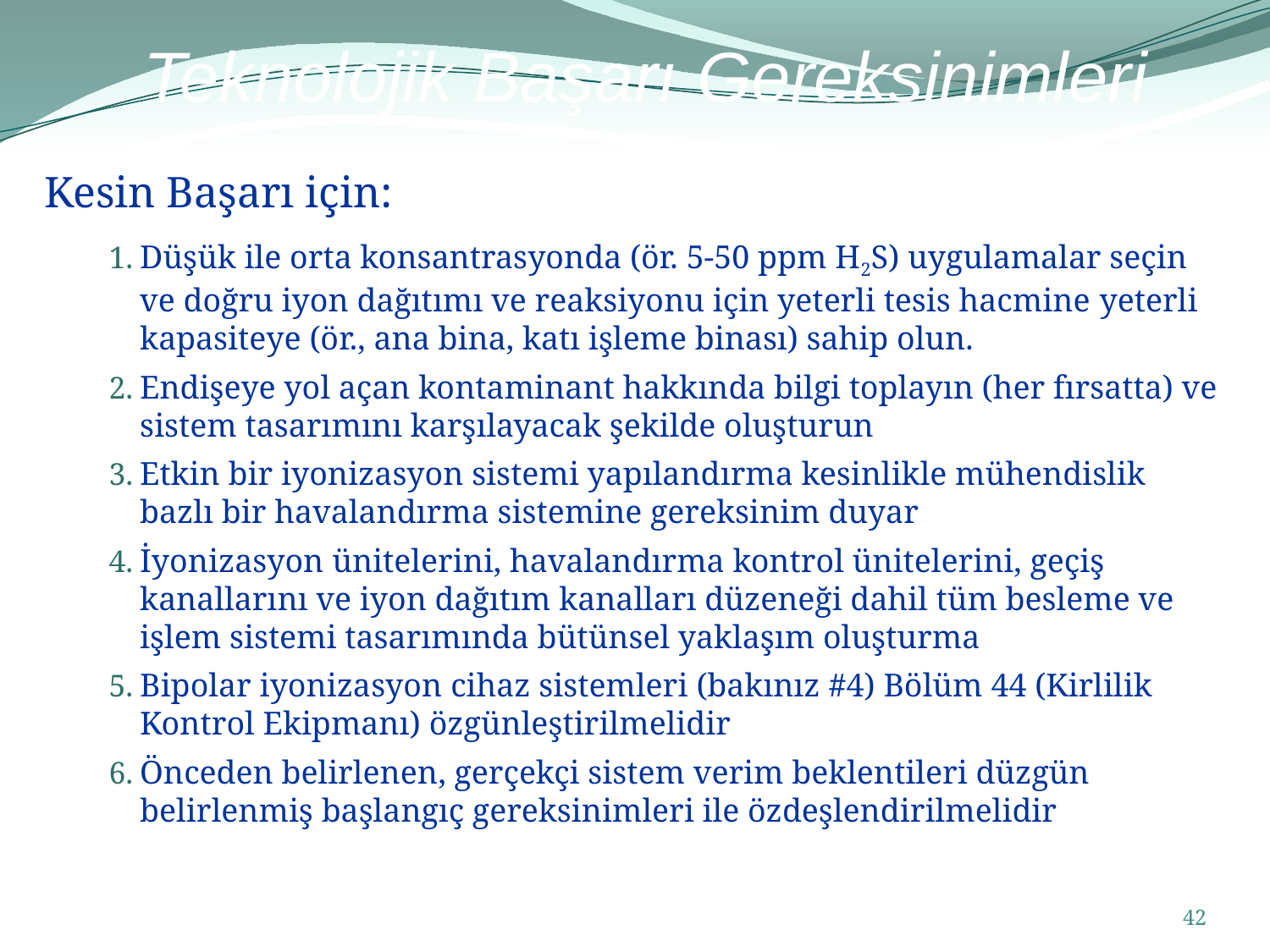

# Teknolojik Başarı Gereksinimleri

Kesin Başarı için:
Düşük ile orta konsantrasyonda (ör. 5-50 ppm H2S) uygulamalar seçin ve doğru iyon dağıtımı ve reaksiyonu için yeterli tesis hacmine yeterli kapasiteye (ör., ana bina, katı işleme binası) sahip olun.
Endişeye yol açan kontaminant hakkında bilgi toplayın (her fırsatta) ve sistem tasarımını karşılayacak şekilde oluşturun
Etkin bir iyonizasyon sistemi yapılandırma kesinlikle mühendislik bazlı bir havalandırma sistemine gereksinim duyar
İyonizasyon ünitelerini, havalandırma kontrol ünitelerini, geçiş kanallarını ve iyon dağıtım kanalları düzeneği dahil tüm besleme ve işlem sistemi tasarımında bütünsel yaklaşım oluşturma
Bipolar iyonizasyon cihaz sistemleri (bakınız #4) Bölüm 44 (Kirlilik Kontrol Ekipmanı) özgünleştirilmelidir
Önceden belirlenen, gerçekçi sistem verim beklentileri düzgün belirlenmiş başlangıç gereksinimleri ile özdeşlendirilmelidir
42